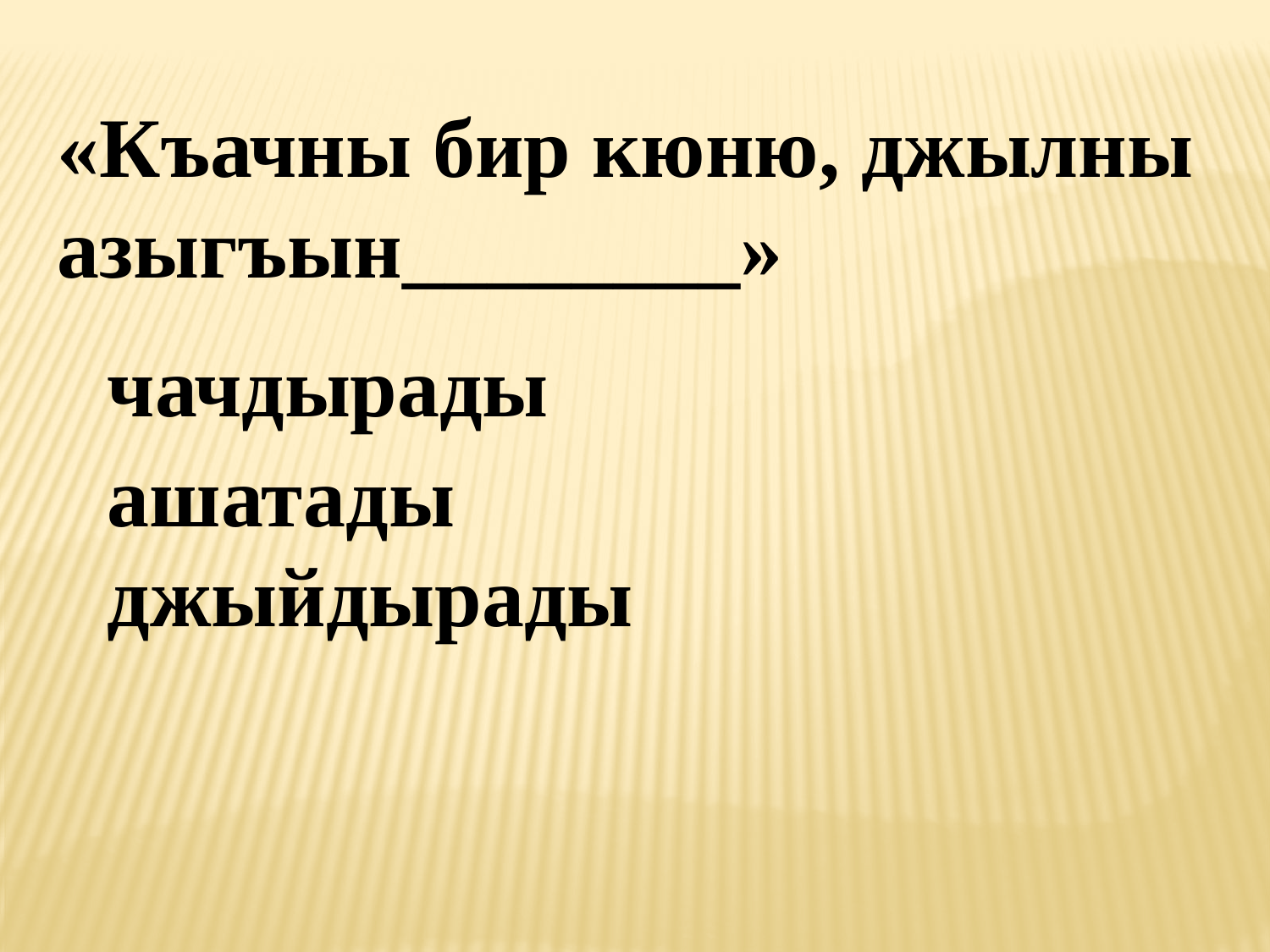

«Къачны бир кюню, джылны азыгъын________»
чачдырады
ашатады
джыйдырады